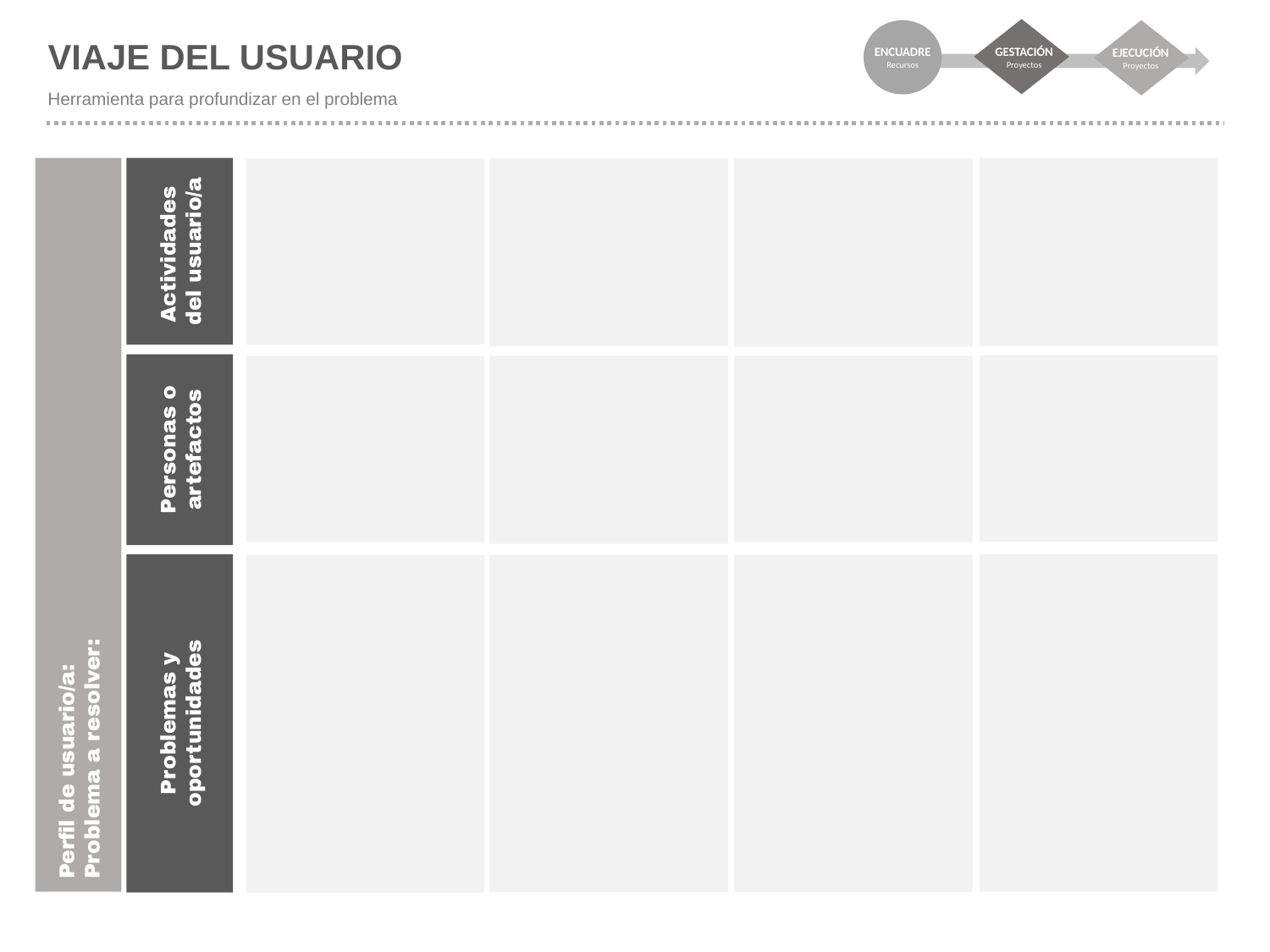

ENCUADRE
Recursos
GESTACIÓN
Proyectos
EJECUCIÓN
Proyectos

VIAJE DEL USUARIO
Herramienta para profundizar en el problema

Actividades
del usuario/a

Personas o artefactos
Perfil de usuario/a:
Problema a resolver:

Problemas y oportunidades